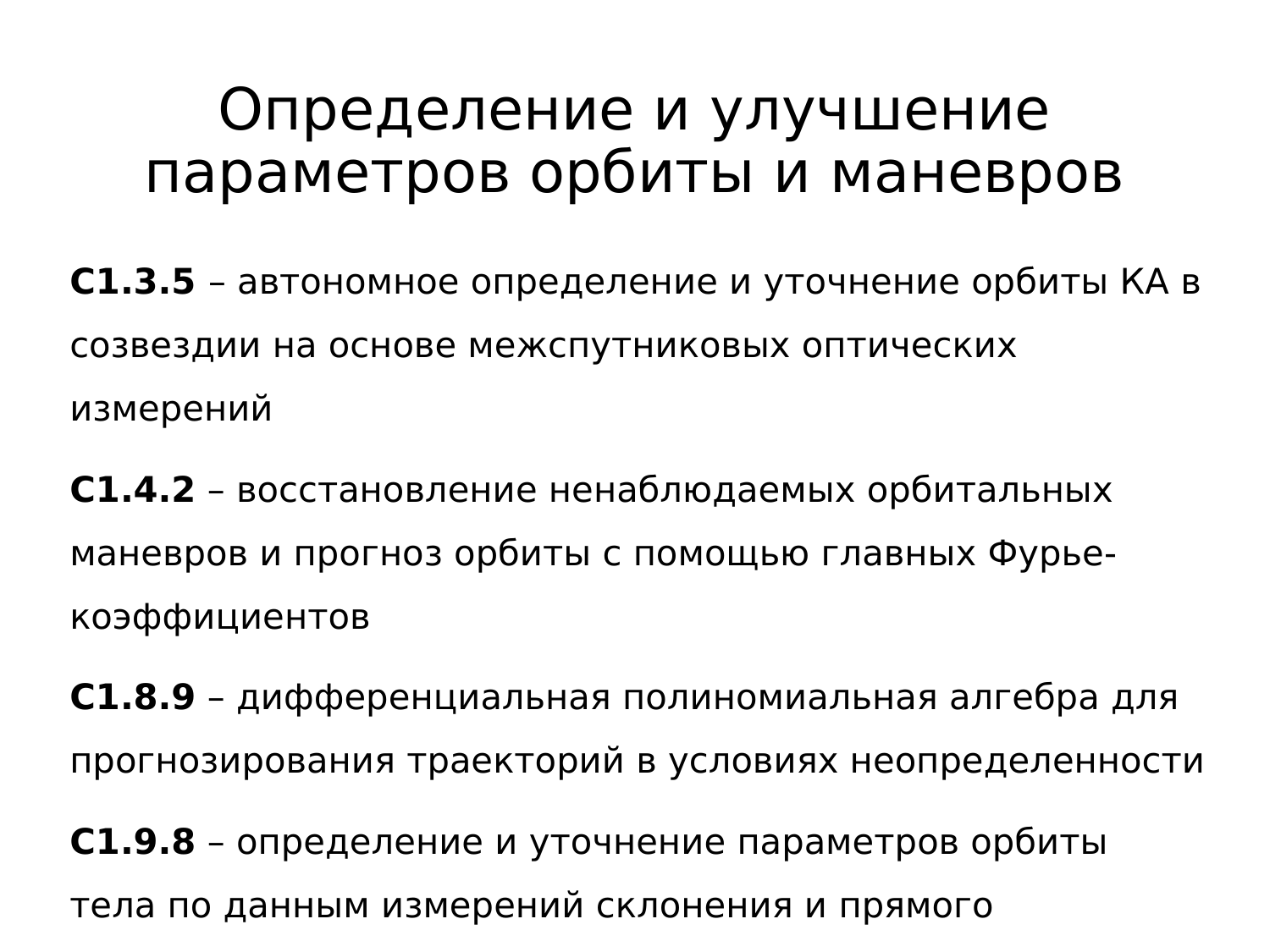

# Определение и улучшение параметров орбиты и маневров
С1.3.5 – автономное определение и уточнение орбиты КА в созвездии на основе межспутниковых оптических измерений
С1.4.2 – восстановление ненаблюдаемых орбитальных маневров и прогноз орбиты с помощью главных Фурье-коэффициентов
С1.8.9 – дифференциальная полиномиальная алгебра для прогнозирования траекторий в условиях неопределенности
С1.9.8 – определение и уточнение параметров орбиты тела по данным измерений склонения и прямого восхождения с использованием дифференциальной алгебры полиномов